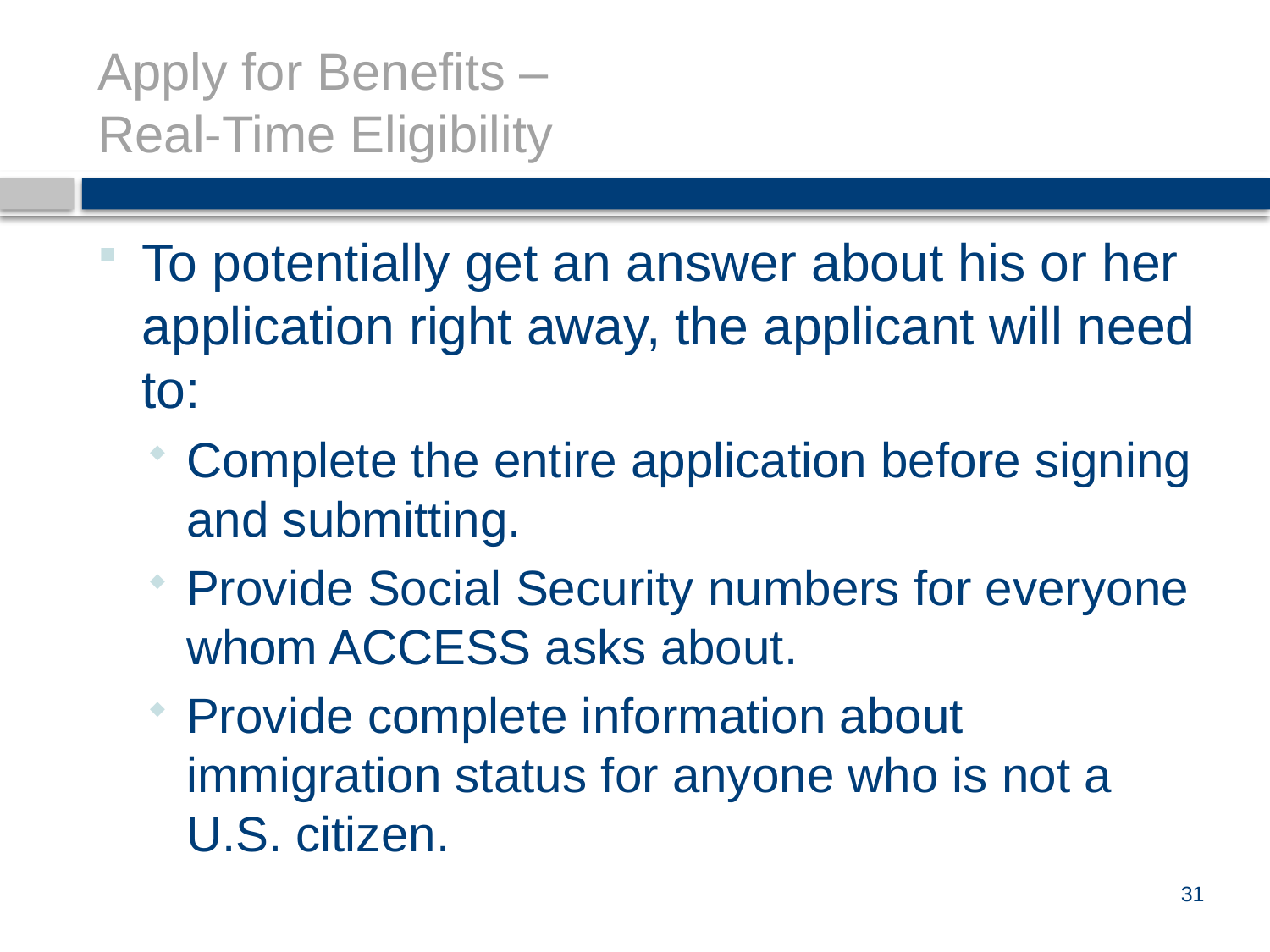

# Apply for Benefits – Real-Time Eligibility
To potentially get an answer about his or her application right away, the applicant will need to:
Complete the entire application before signing and submitting.
Provide Social Security numbers for everyone whom ACCESS asks about.
Provide complete information about immigration status for anyone who is not a U.S. citizen.

31